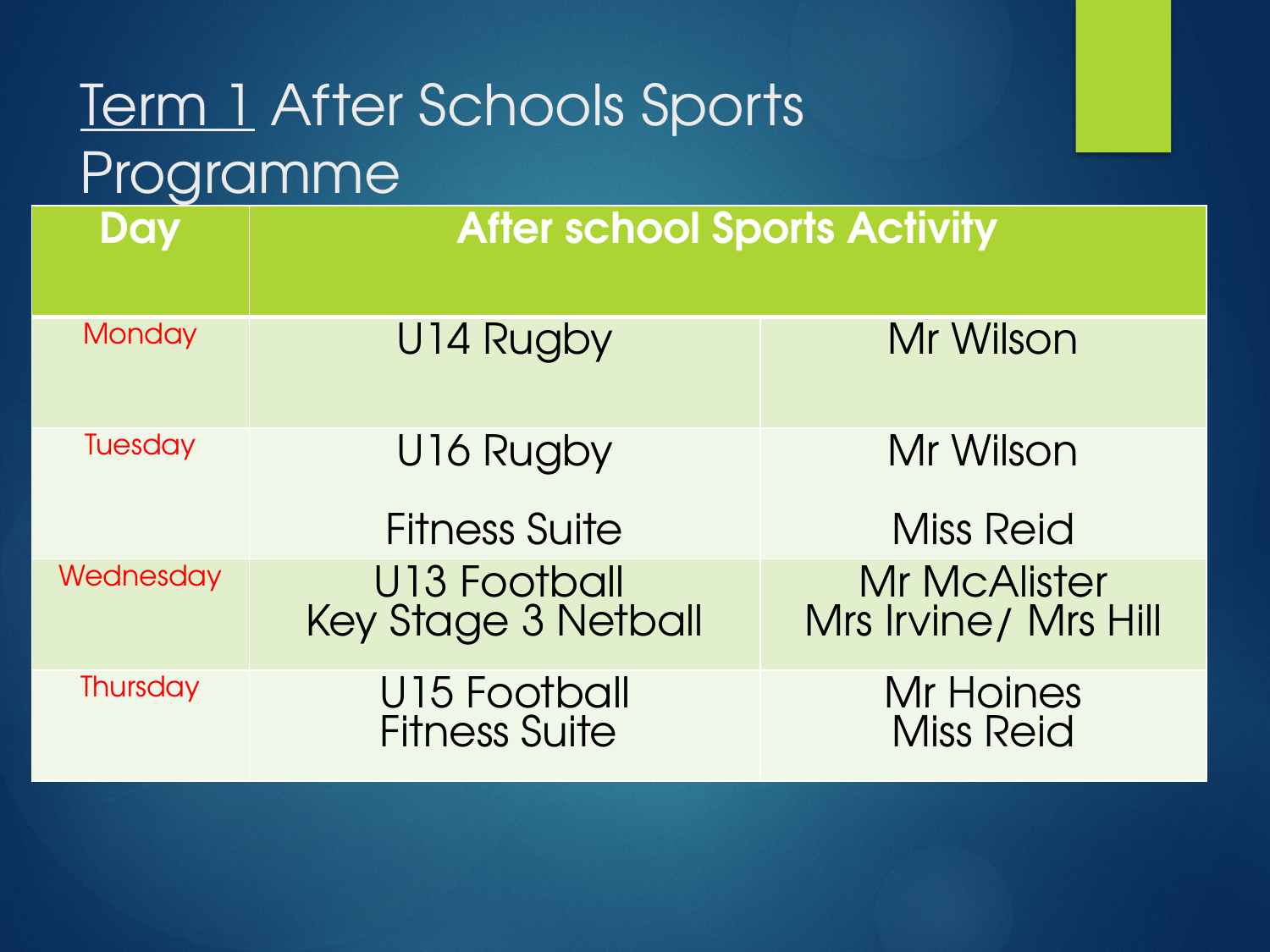

# Term 1 After Schools Sports Programme
| Day | After school Sports Activity |  |
| --- | --- | --- |
| Monday | U14 Rugby | Mr Wilson |
| Tuesday | U16 Rugby Fitness Suite | Mr Wilson Miss Reid |
| Wednesday | U13 Football Key Stage 3 Netball | Mr McAlister Mrs Irvine/ Mrs Hill |
| Thursday | U15 Football Fitness Suite | Mr Hoines Miss Reid |